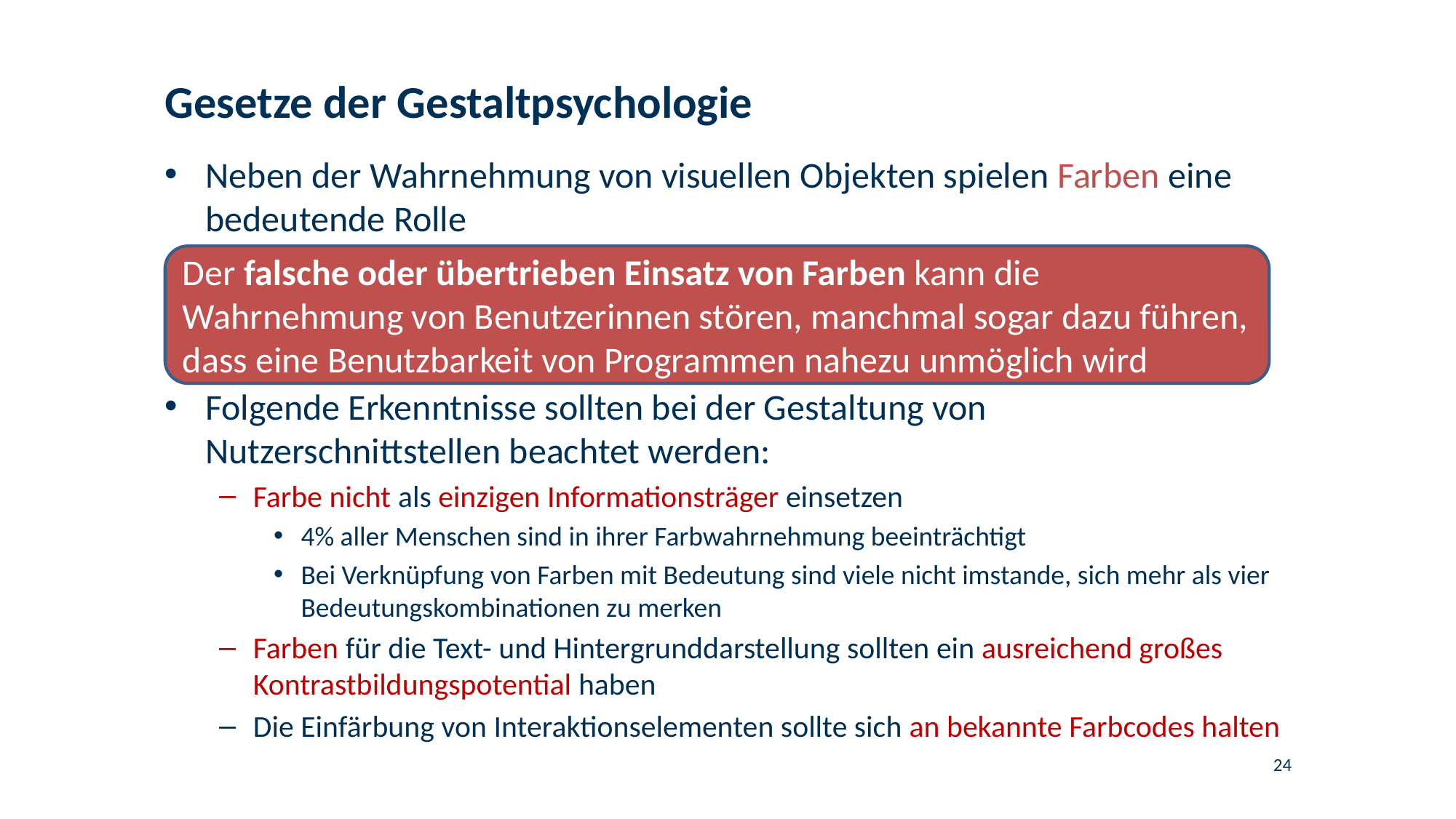

# Gesetze der Gestaltpsychologie
Neben der Wahrnehmung von visuellen Objekten spielen Farben eine bedeutende Rolle
Der falsche oder übertrieben Einsatz von Farben kann die Wahrnehmung von Benutzerinnen stören, manchmal sogar dazu führen, dass eine Benutzbarkeit von Programmen nahezu unmöglich wird
Folgende Erkenntnisse sollten bei der Gestaltung von Nutzerschnittstellen beachtet werden:
Farbe nicht als einzigen Informationsträger einsetzen
4% aller Menschen sind in ihrer Farbwahrnehmung beeinträchtigt
Bei Verknüpfung von Farben mit Bedeutung sind viele nicht imstande, sich mehr als vier Bedeutungskombinationen zu merken
Farben für die Text- und Hintergrunddarstellung sollten ein ausreichend großes Kontrastbildungspotential haben
Die Einfärbung von Interaktionselementen sollte sich an bekannte Farbcodes halten
24